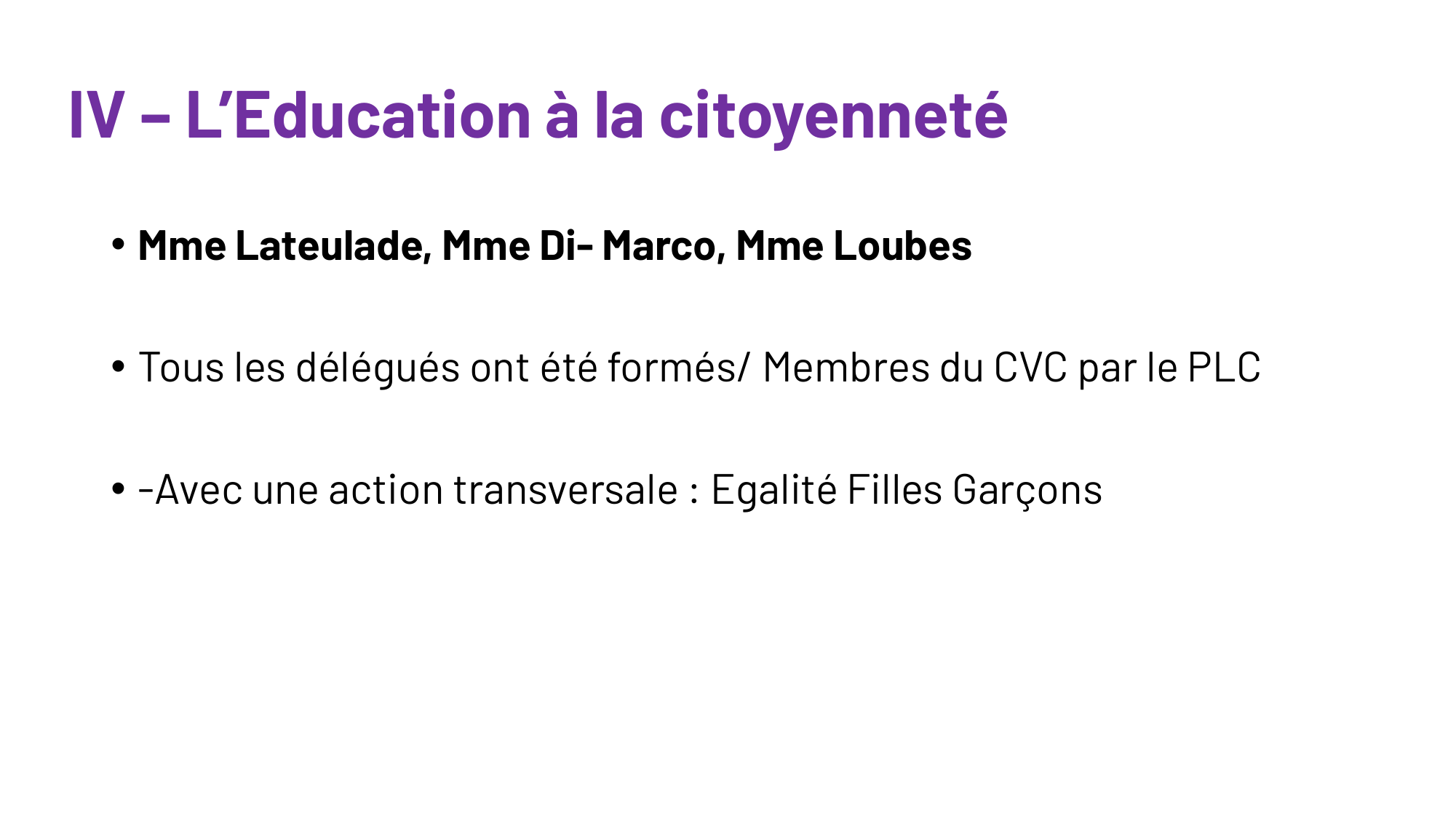

# IV – L’Education à la citoyenneté
Mme Lateulade, Mme Di- Marco, Mme Loubes

Tous les délégués ont été formés/ Membres du CVC par le PLC

-Avec une action transversale : Egalité Filles Garçons